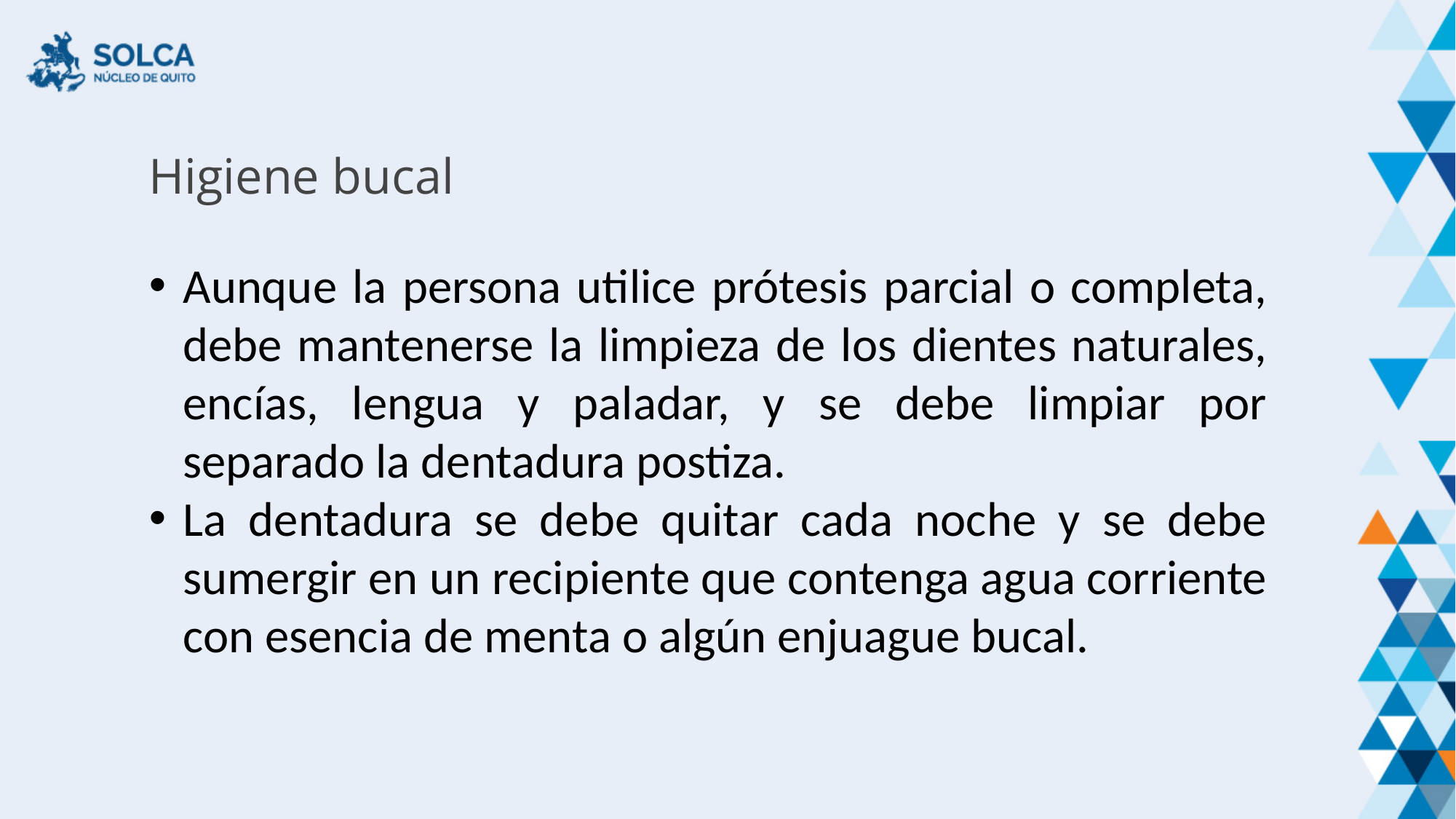

Higiene bucal

Aunque la persona utilice prótesis parcial o completa, debe mantenerse la limpieza de los dientes naturales, encías, lengua y paladar, y se debe limpiar por separado la dentadura postiza.
La dentadura se debe quitar cada noche y se debe sumergir en un recipiente que contenga agua corriente con esencia de menta o algún enjuague bucal.